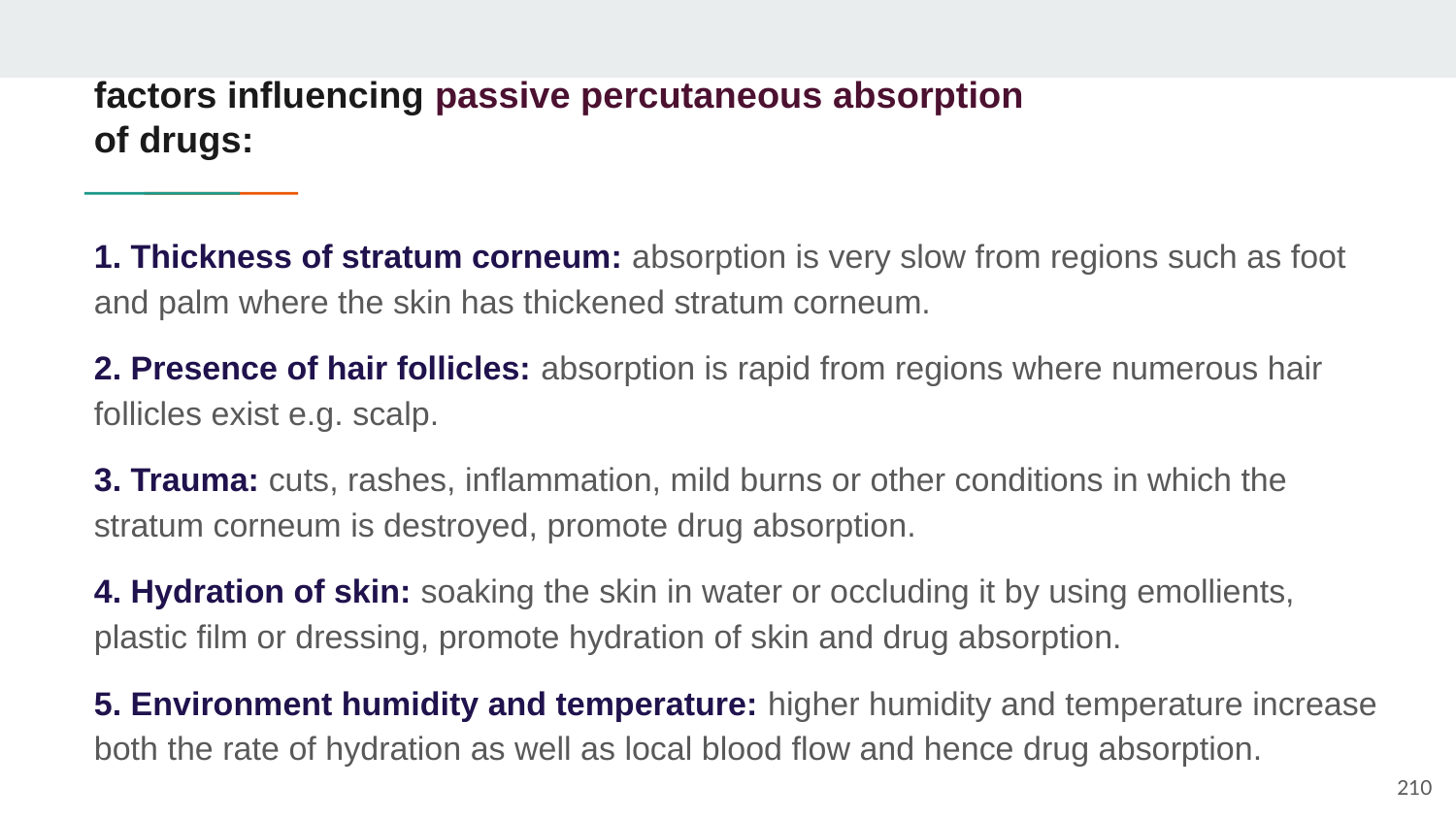

# factors influencing passive percutaneous absorption
of drugs:

1. Thickness of stratum corneum: absorption is very slow from regions such as foot and palm where the skin has thickened stratum corneum.
2. Presence of hair follicles: absorption is rapid from regions where numerous hair follicles exist e.g. scalp.
3. Trauma: cuts, rashes, inflammation, mild burns or other conditions in which the stratum corneum is destroyed, promote drug absorption.
4. Hydration of skin: soaking the skin in water or occluding it by using emollients, plastic film or dressing, promote hydration of skin and drug absorption.
5. Environment humidity and temperature: higher humidity and temperature increase both the rate of hydration as well as local blood flow and hence drug absorption.
210